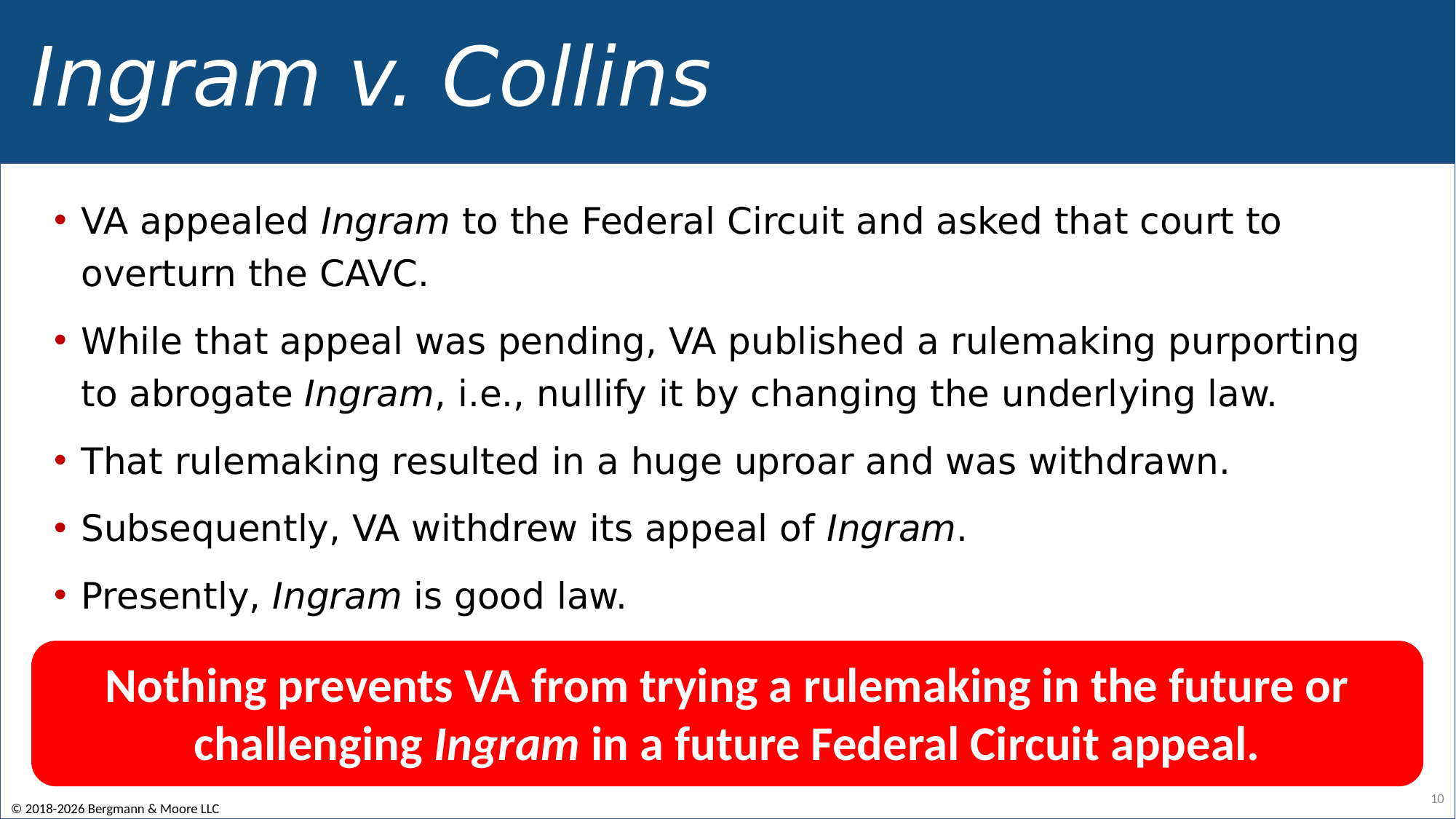

# Ingram v. Collins
VA appealed Ingram to the Federal Circuit and asked that court to overturn the CAVC.
While that appeal was pending, VA published a rulemaking purporting to abrogate Ingram, i.e., nullify it by changing the underlying law.
That rulemaking resulted in a huge uproar and was withdrawn.
Subsequently, VA withdrew its appeal of Ingram.
Presently, Ingram is good law.
Nothing prevents VA from trying a rulemaking in the future or challenging Ingram in a future Federal Circuit appeal.
10